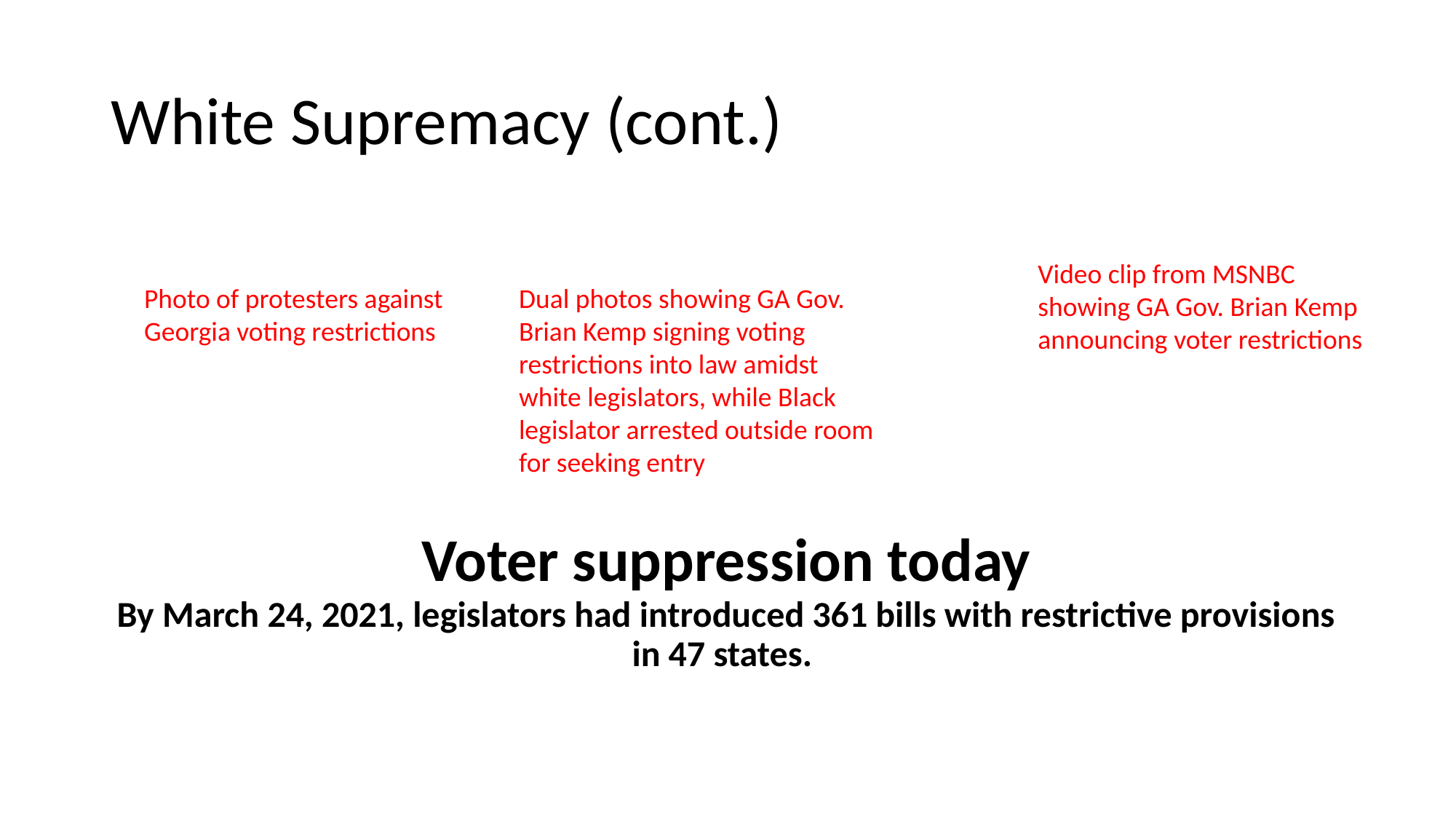

# White Supremacy (cont.)
Video clip from MSNBC showing GA Gov. Brian Kemp announcing voter restrictions
Photo of protesters against Georgia voting restrictions
Dual photos showing GA Gov. Brian Kemp signing voting restrictions into law amidst white legislators, while Black legislator arrested outside room for seeking entry
Voter suppression today
By March 24, 2021, legislators had introduced 361 bills with restrictive provisions in 47 states.